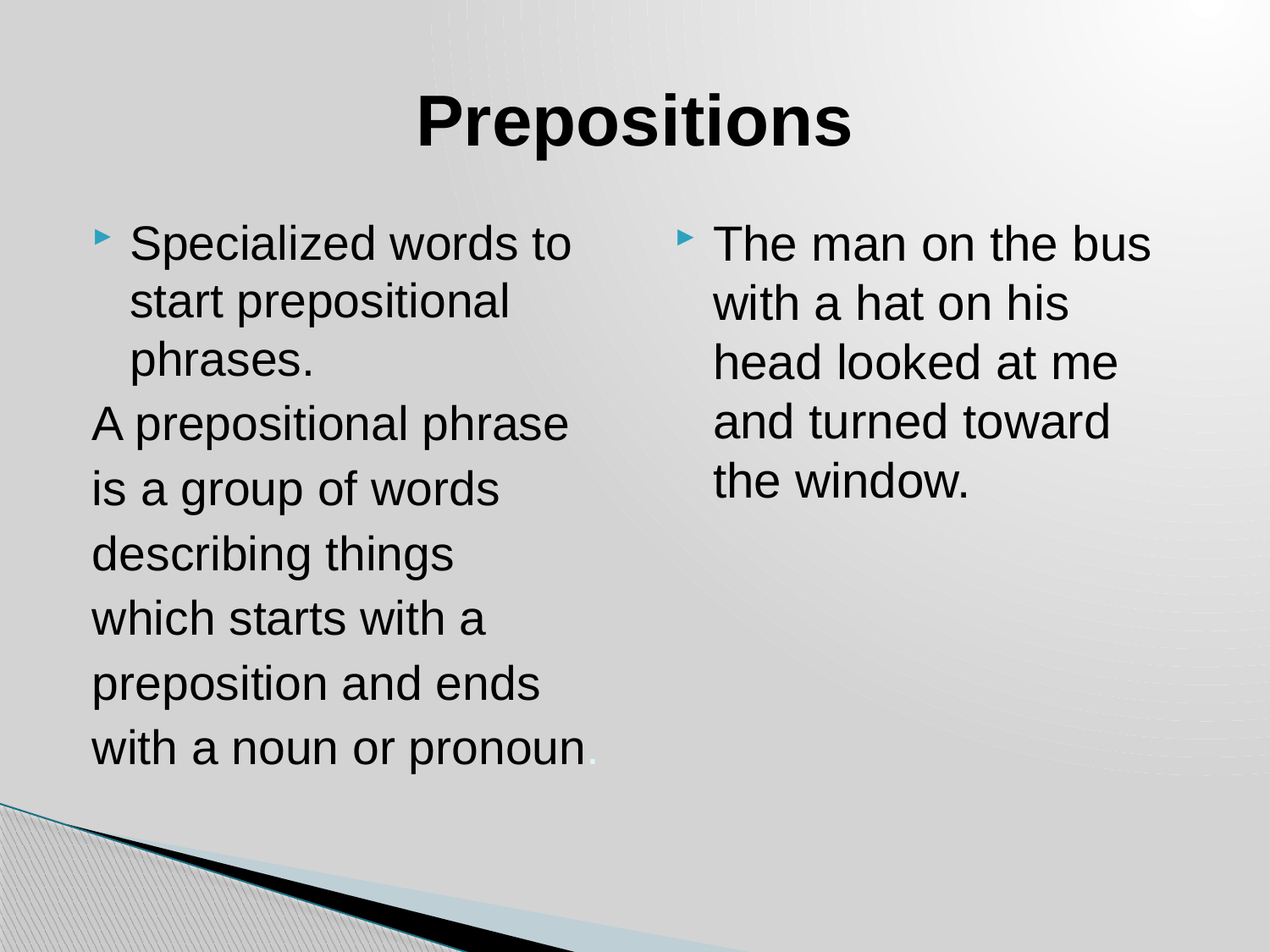

# Prepositions
Specialized words to start prepositional phrases.
A prepositional phrase
is a group of words
describing things
which starts with a
preposition and ends
with a noun or pronoun.
The man on the bus with a hat on his head looked at me and turned toward the window.